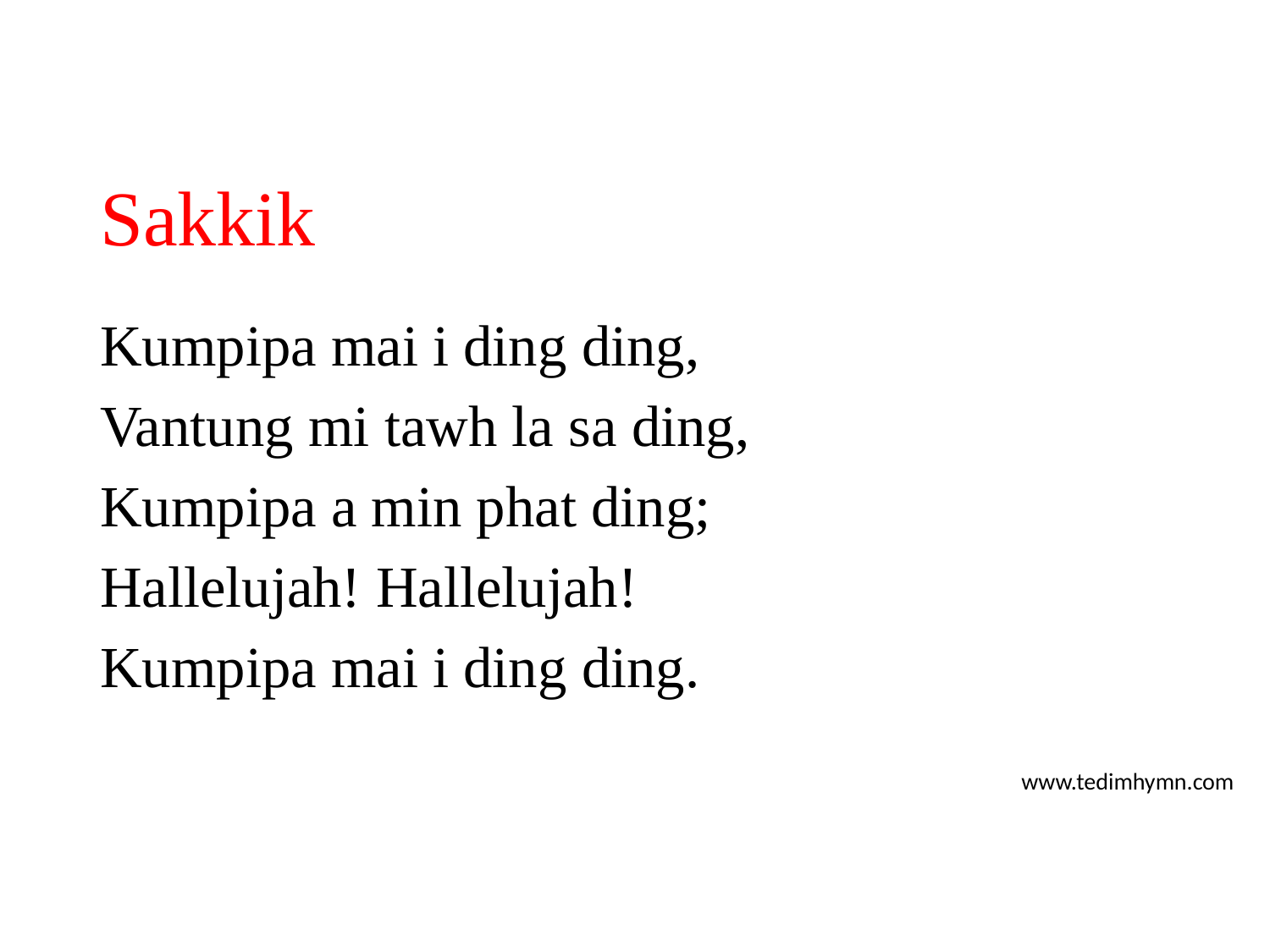

# Sakkik
Kumpipa mai i ding ding,
Vantung mi tawh la sa ding,
Kumpipa a min phat ding;
Hallelujah! Hallelujah!
Kumpipa mai i ding ding.

www.tedimhymn.com